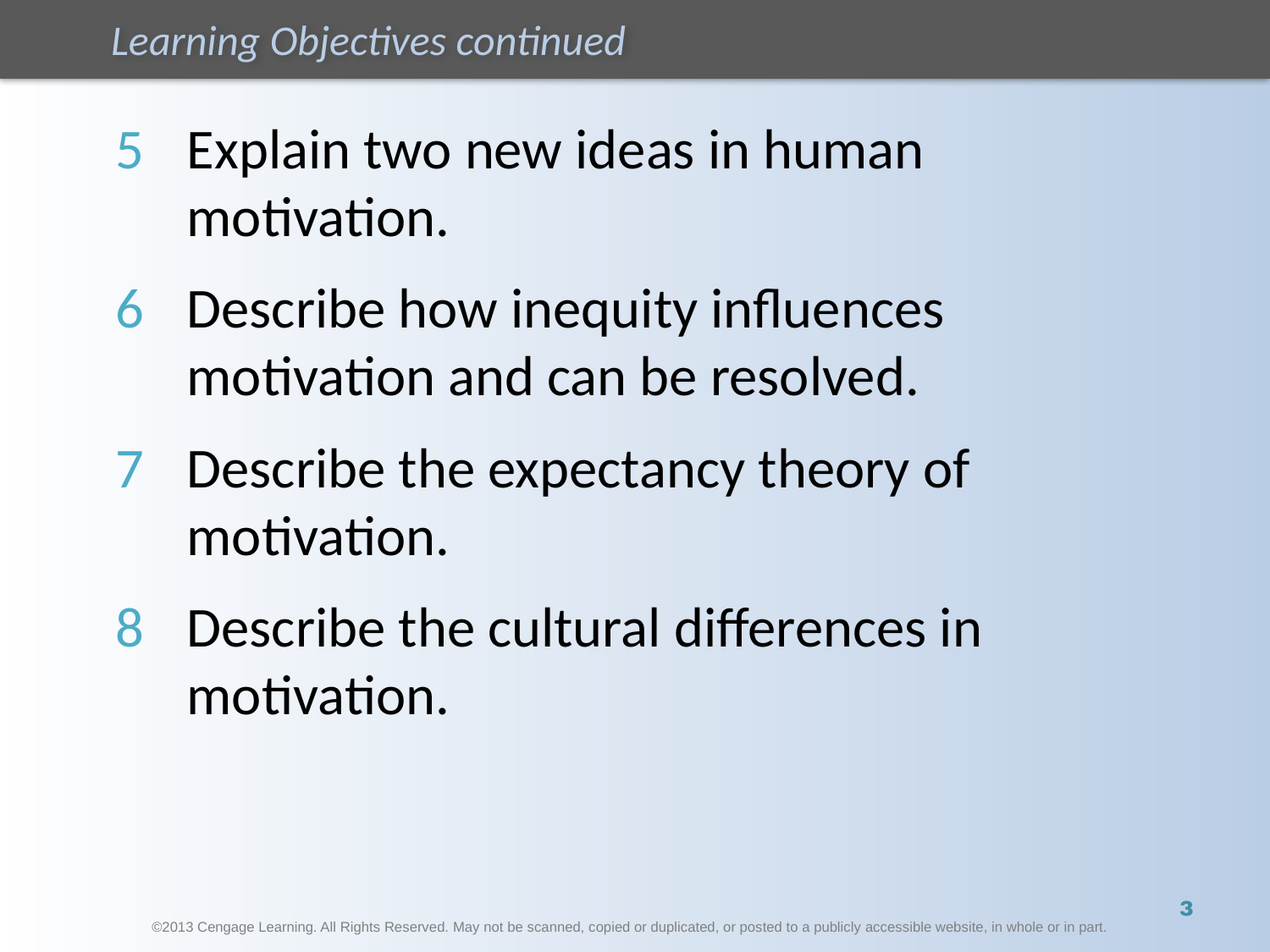

5	Explain two new ideas in human motivation.
6 	Describe how inequity influences motivation and can be resolved.
7 	Describe the expectancy theory of motivation.
8 	Describe the cultural differences in motivation.
3